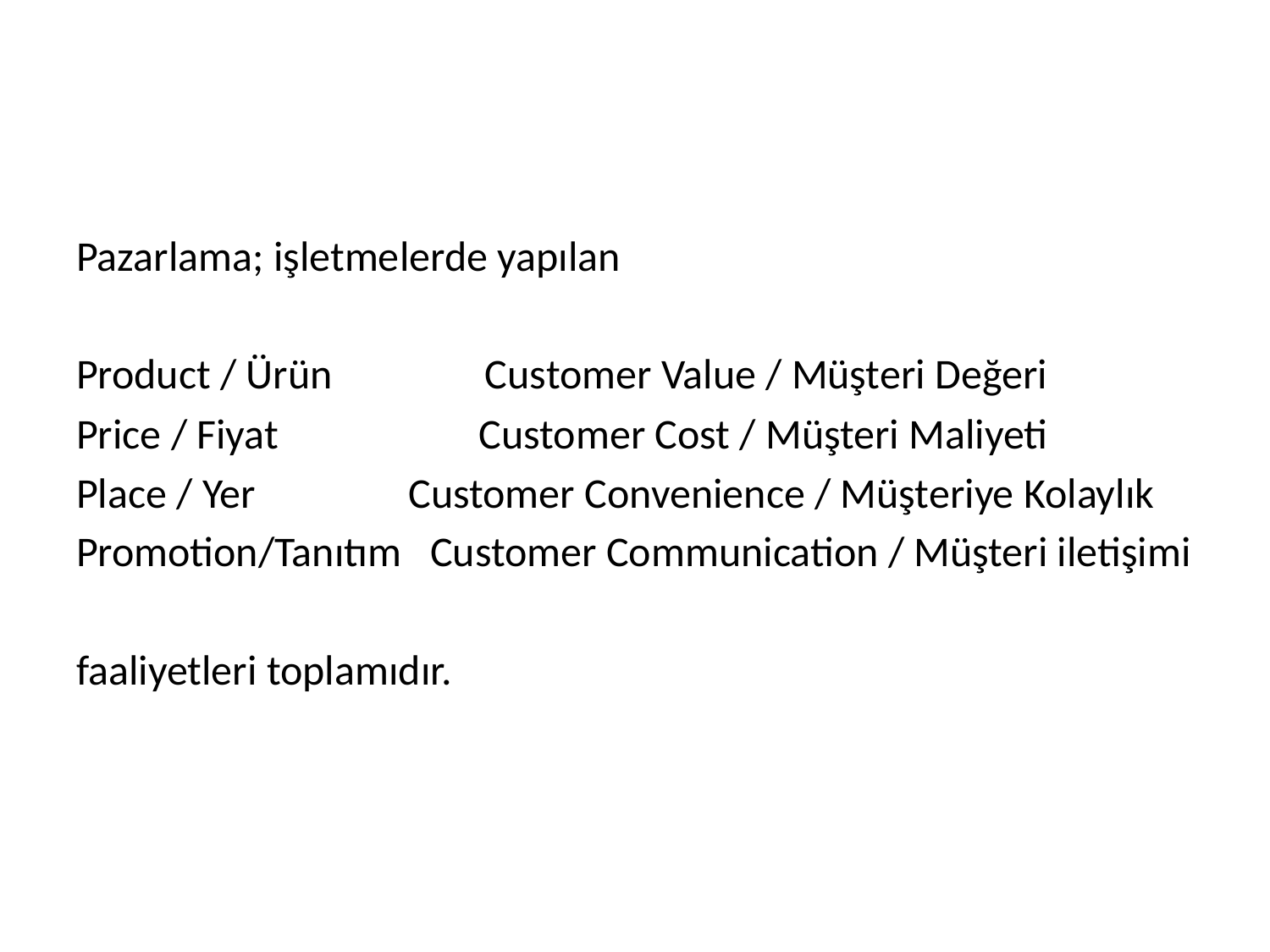

#
Pazarlama; işletmelerde yapılan

Product / Ürün                Customer Value / Müşteri Değeri
Price / Fiyat                     Customer Cost / Müşteri Maliyeti
Place / Yer                Customer Convenience / Müşteriye Kolaylık
Promotion/Tanıtım   Customer Communication / Müşteri iletişimi

faaliyetleri toplamıdır.